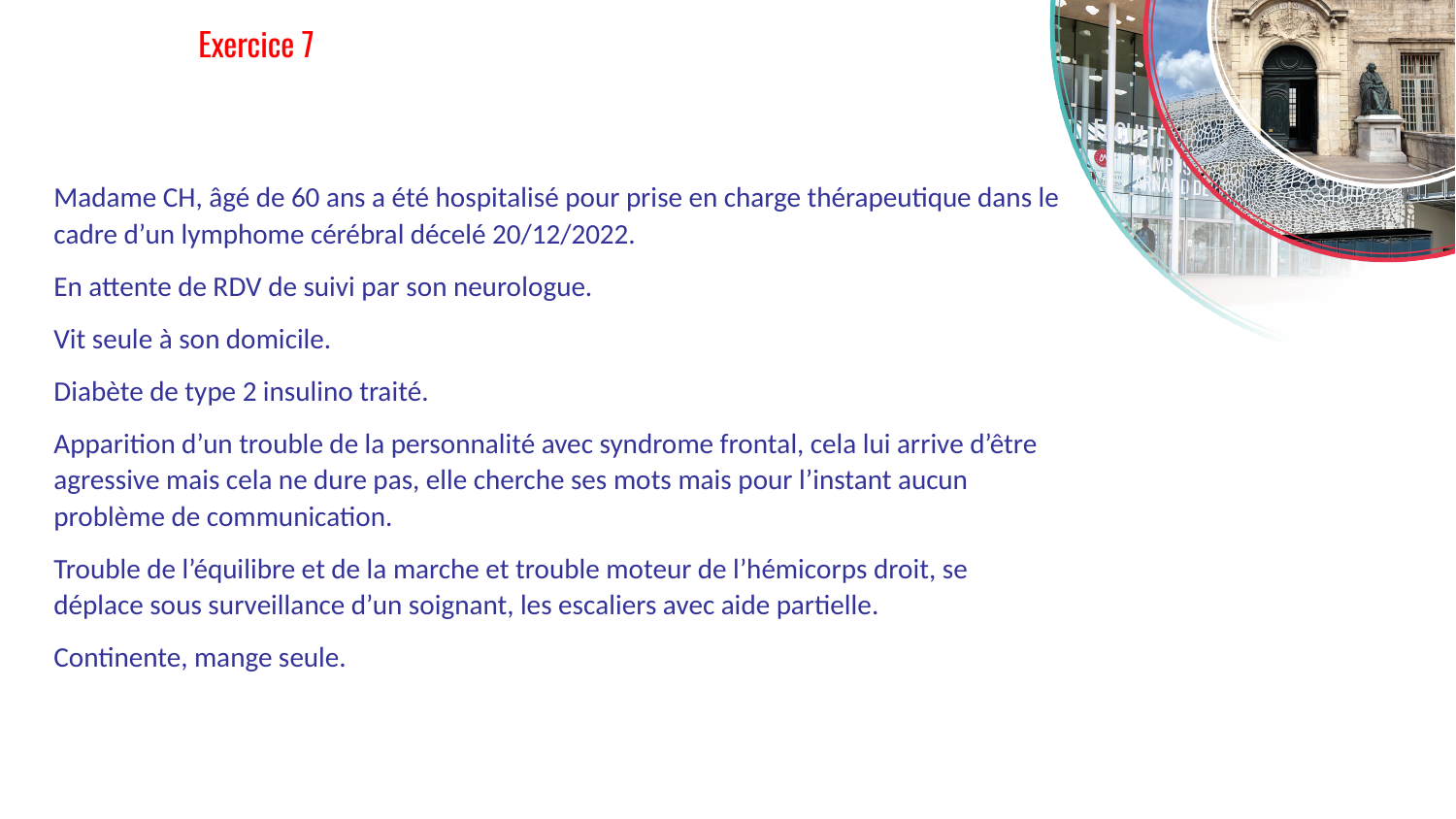

# Exercice 7
Madame CH, âgé de 60 ans a été hospitalisé pour prise en charge thérapeutique dans le cadre d’un lymphome cérébral décelé 20/12/2022.
En attente de RDV de suivi par son neurologue.
Vit seule à son domicile.
Diabète de type 2 insulino traité.
Apparition d’un trouble de la personnalité avec syndrome frontal, cela lui arrive d’être agressive mais cela ne dure pas, elle cherche ses mots mais pour l’instant aucun problème de communication.
Trouble de l’équilibre et de la marche et trouble moteur de l’hémicorps droit, se déplace sous surveillance d’un soignant, les escaliers avec aide partielle.
Continente, mange seule.